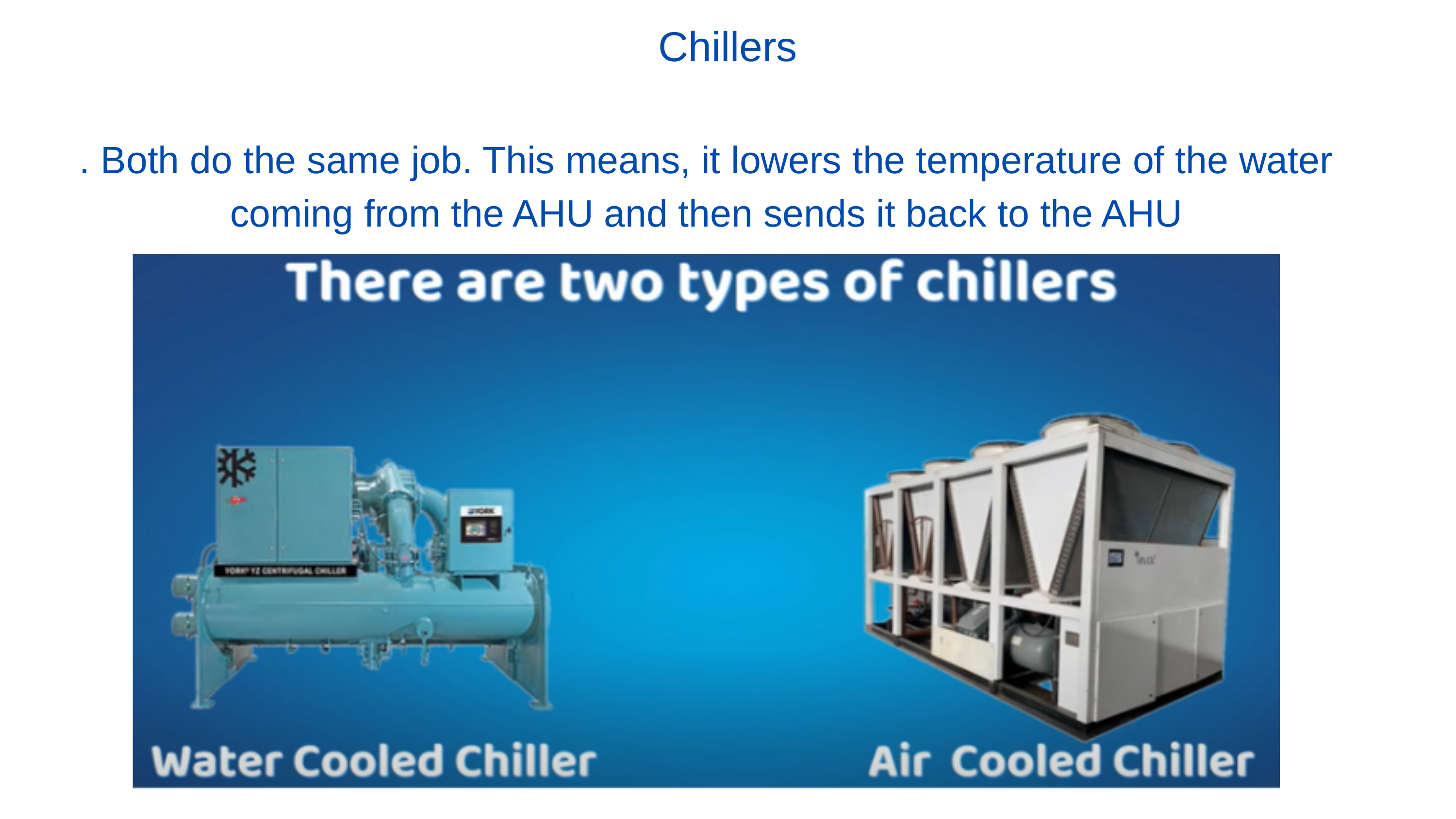

Chillers

. Both do the same job. This means, it lowers the temperature of the water coming from the AHU and then sends it back to the AHU